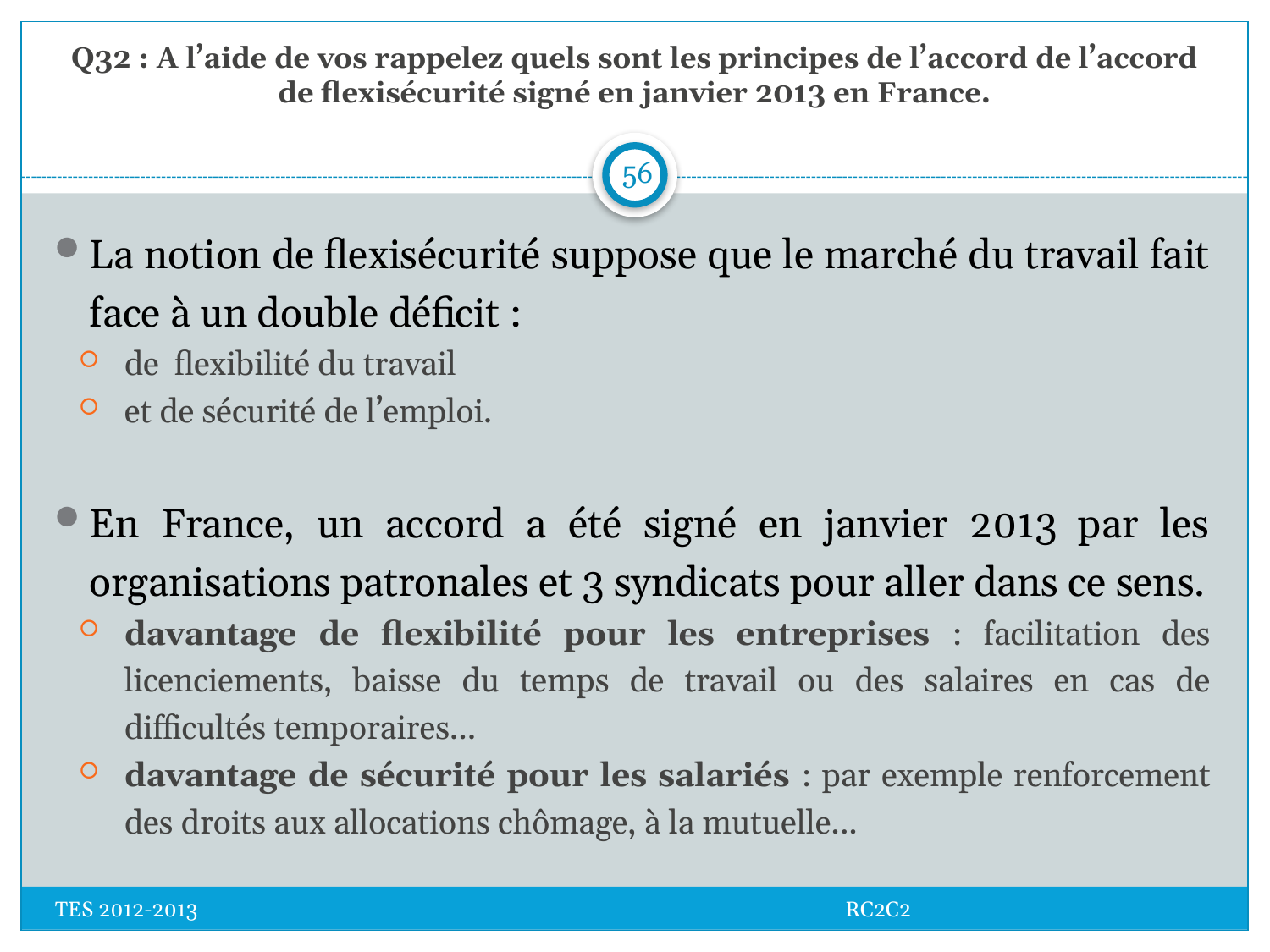

# Q32 : A l’aide de vos rappelez quels sont les principes de l’accord de l’accord de flexisécurité signé en janvier 2013 en France.
56
La notion de flexisécurité suppose que le marché du travail fait face à un double déficit :
de  flexibilité du travail
et de sécurité de l’emploi.

En France, un accord a été signé en janvier 2013 par les organisations patronales et 3 syndicats pour aller dans ce sens.
davantage de flexibilité pour les entreprises : facilitation des licenciements, baisse du temps de travail ou des salaires en cas de difficultés temporaires...
davantage de sécurité pour les salariés : par exemple renforcement des droits aux allocations chômage, à la mutuelle...

TES 2012-2013                                                                                                                                RC2C2